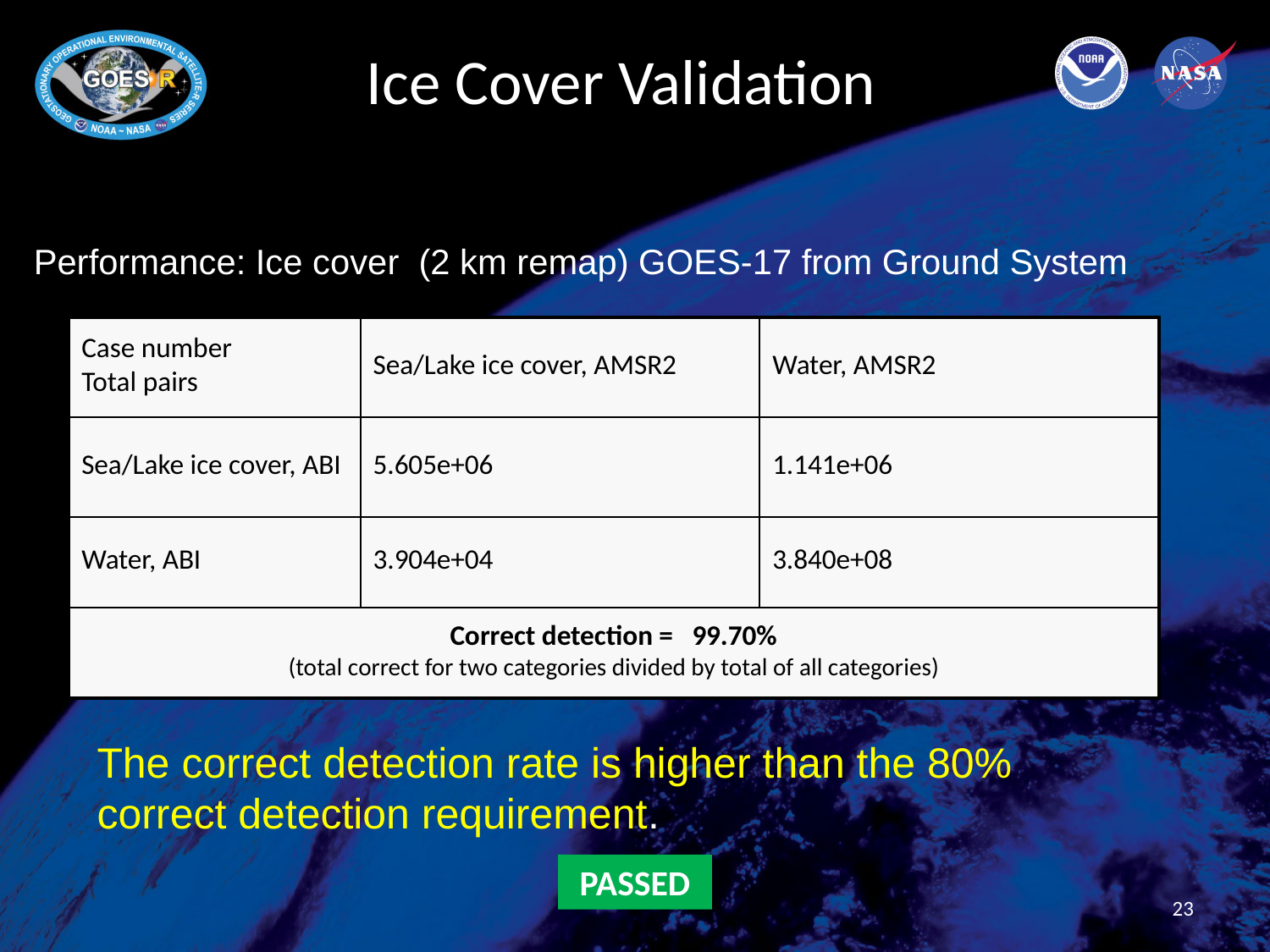

# Ice Cover Validation
Performance: Ice cover  (2 km remap) GOES-17 from Ground System
| Case number Total pairs | Sea/Lake ice cover, AMSR2 | Water, AMSR2 |
| --- | --- | --- |
| Sea/Lake ice cover, ABI | 5.605e+06 | 1.141e+06 |
| Water, ABI | 3.904e+04 | 3.840e+08 |
| Correct detection = 99.70% (total correct for two categories divided by total of all categories) |  |  |
The correct detection rate is higher than the 80% correct detection requirement.
PASSED
23